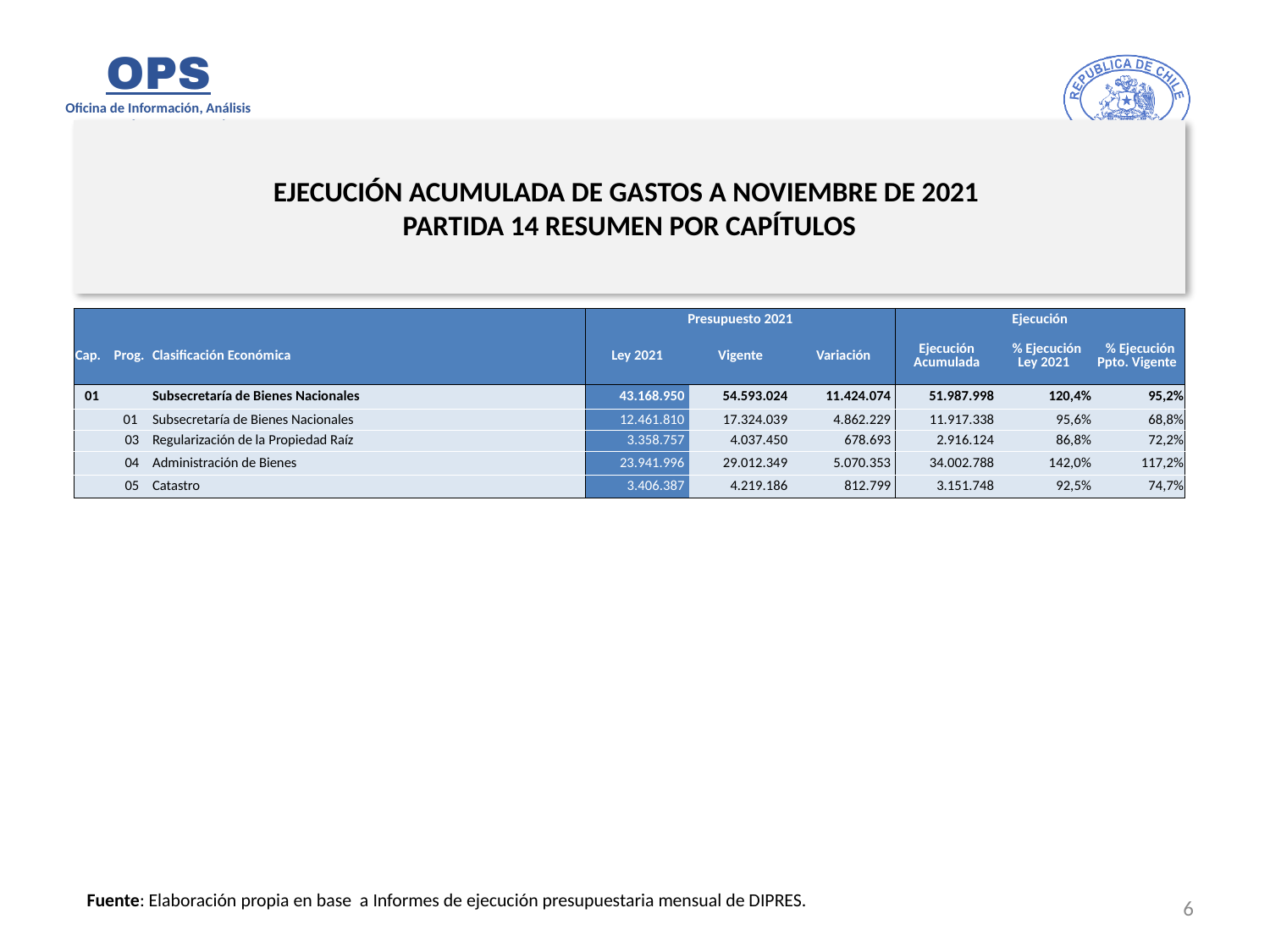

# EJECUCIÓN ACUMULADA DE GASTOS A NOVIEMBRE DE 2021 PARTIDA 14 RESUMEN POR CAPÍTULOS
en miles de pesos 2021
|  |  |  | Presupuesto 2021 |  |  | Ejecución |  |  |
| --- | --- | --- | --- | --- | --- | --- | --- | --- |
| Cap. | Prog. | Clasificación Económica | Ley 2021 | Vigente | Variación | Ejecución Acumulada | % Ejecución Ley 2021 | % Ejecución Ppto. Vigente |
| 01 |  | Subsecretaría de Bienes Nacionales | 43.168.950 | 54.593.024 | 11.424.074 | 51.987.998 | 120,4% | 95,2% |
|  | 01 | Subsecretaría de Bienes Nacionales | 12.461.810 | 17.324.039 | 4.862.229 | 11.917.338 | 95,6% | 68,8% |
|  | 03 | Regularización de la Propiedad Raíz | 3.358.757 | 4.037.450 | 678.693 | 2.916.124 | 86,8% | 72,2% |
|  | 04 | Administración de Bienes | 23.941.996 | 29.012.349 | 5.070.353 | 34.002.788 | 142,0% | 117,2% |
|  | 05 | Catastro | 3.406.387 | 4.219.186 | 812.799 | 3.151.748 | 92,5% | 74,7% |
Fuente: Elaboración propia en base  a Informes de ejecución presupuestaria mensual de DIPRES.
6